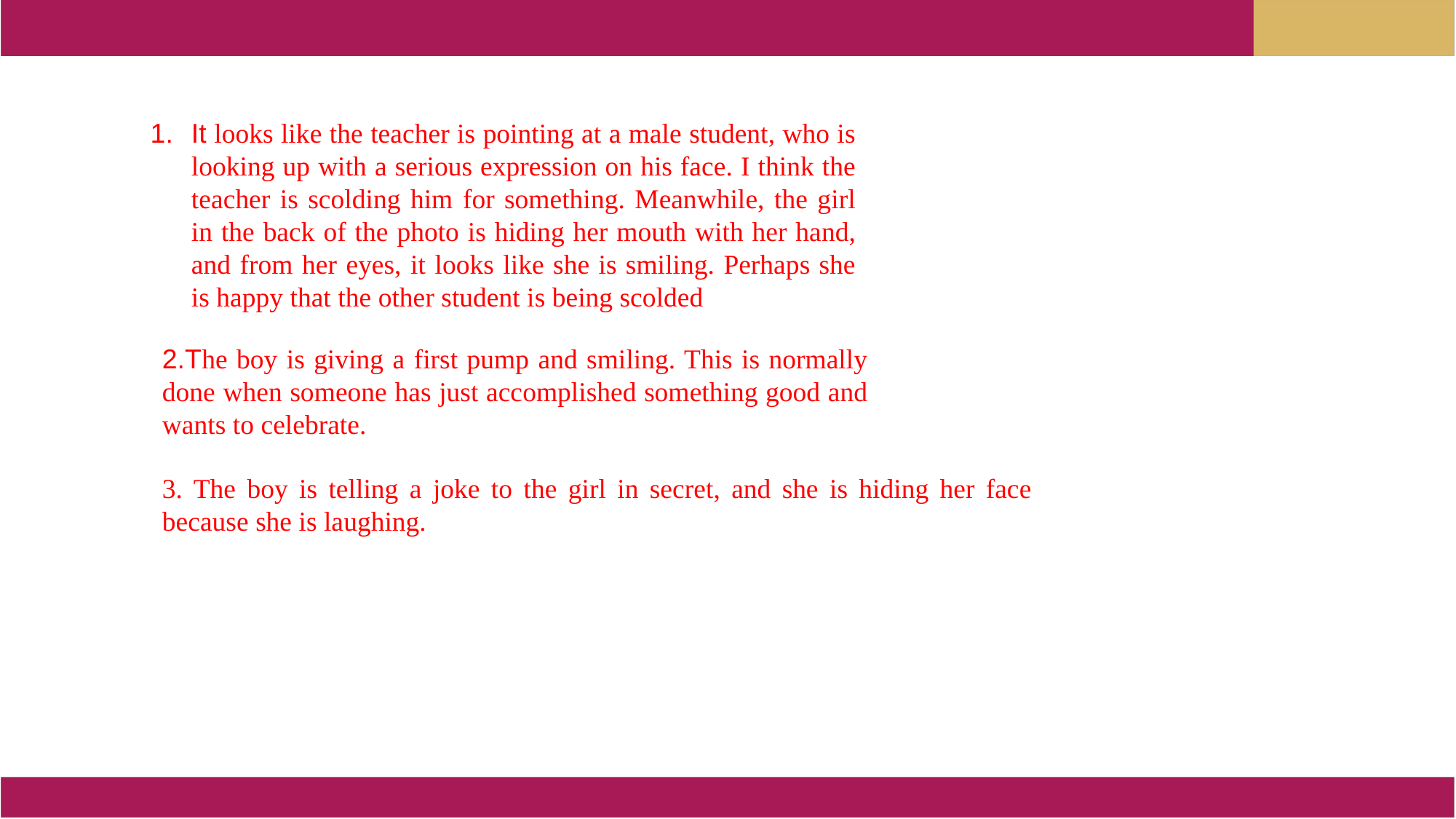

It looks like the teacher is pointing at a male student, who is looking up with a serious expression on his face. I think the teacher is scolding him for something. Meanwhile, the girl in the back of the photo is hiding her mouth with her hand, and from her eyes, it looks like she is smiling. Perhaps she is happy that the other student is being scolded
2.The boy is giving a first pump and smiling. This is normally done when someone has just accomplished something good and wants to celebrate.
3. The boy is telling a joke to the girl in secret, and she is hiding her face because she is laughing.